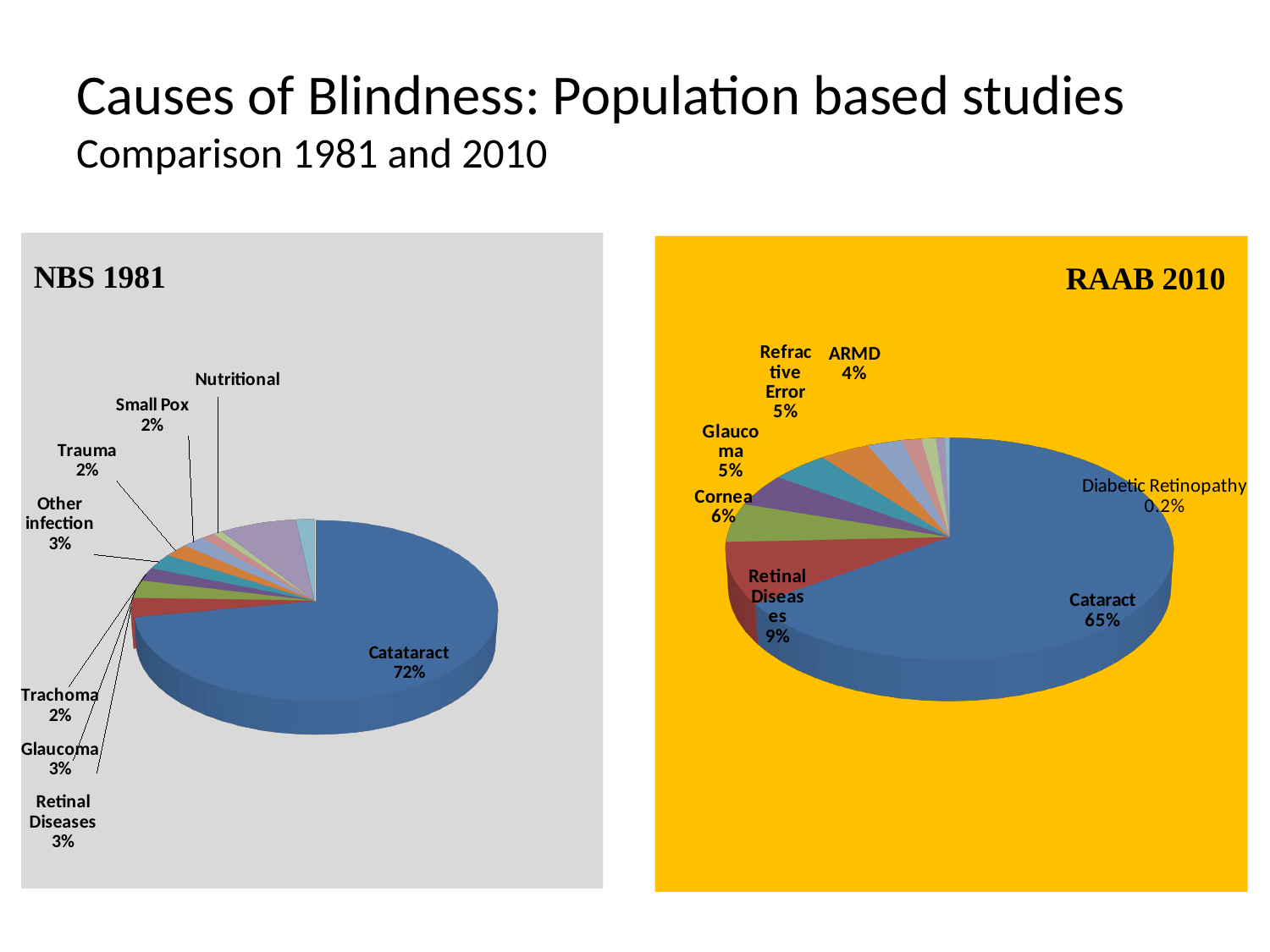

# Causes of Blindness: Population based studies Comparison 1981 and 2010

[unsupported chart]

[unsupported chart]